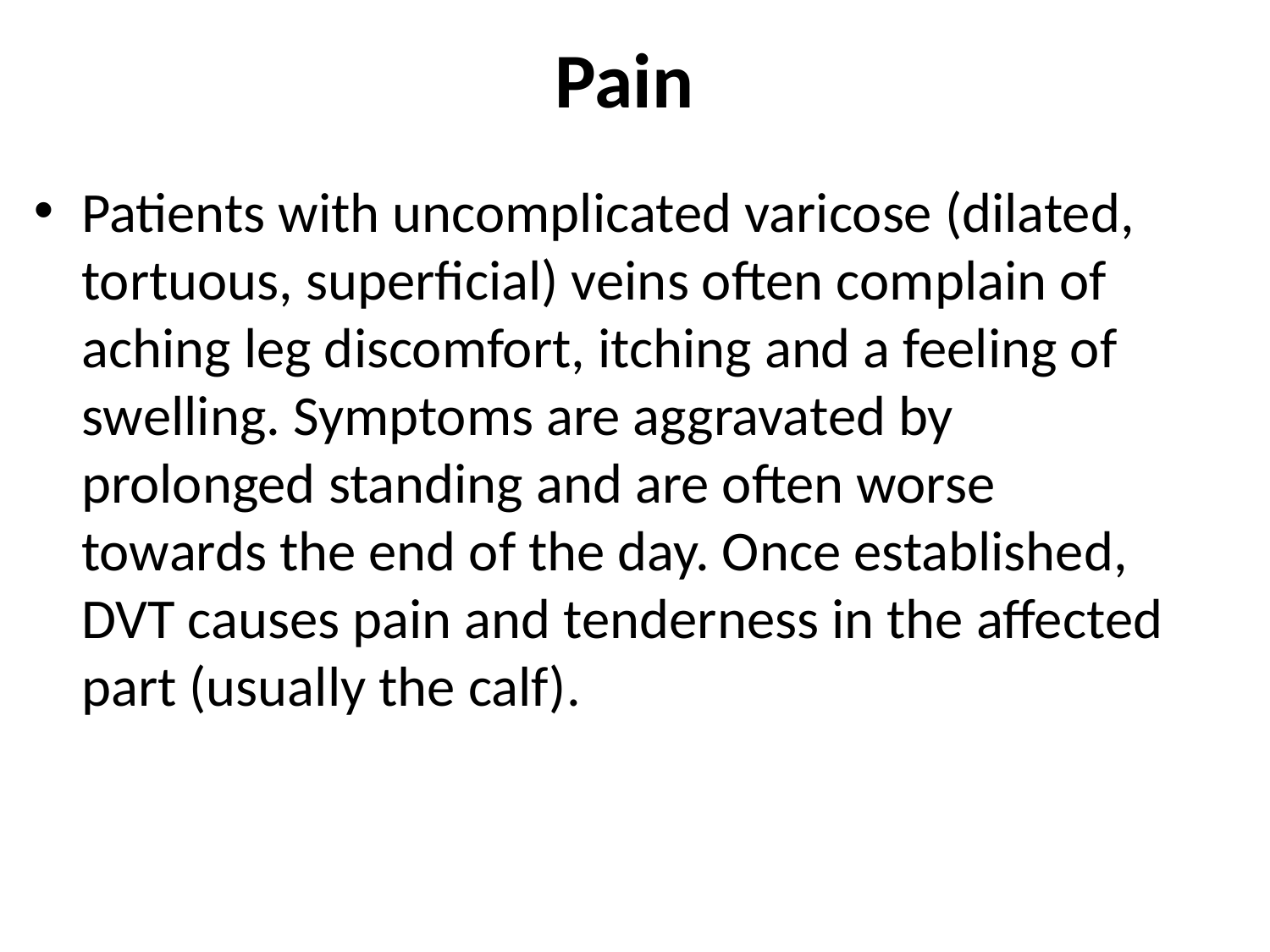

# Pain
Patients with uncomplicated varicose (dilated, tortuous, superficial) veins often complain of aching leg discomfort, itching and a feeling of swelling. Symptoms are aggravated by prolonged standing and are often worse towards the end of the day. Once established, DVT causes pain and tenderness in the affected part (usually the calf).